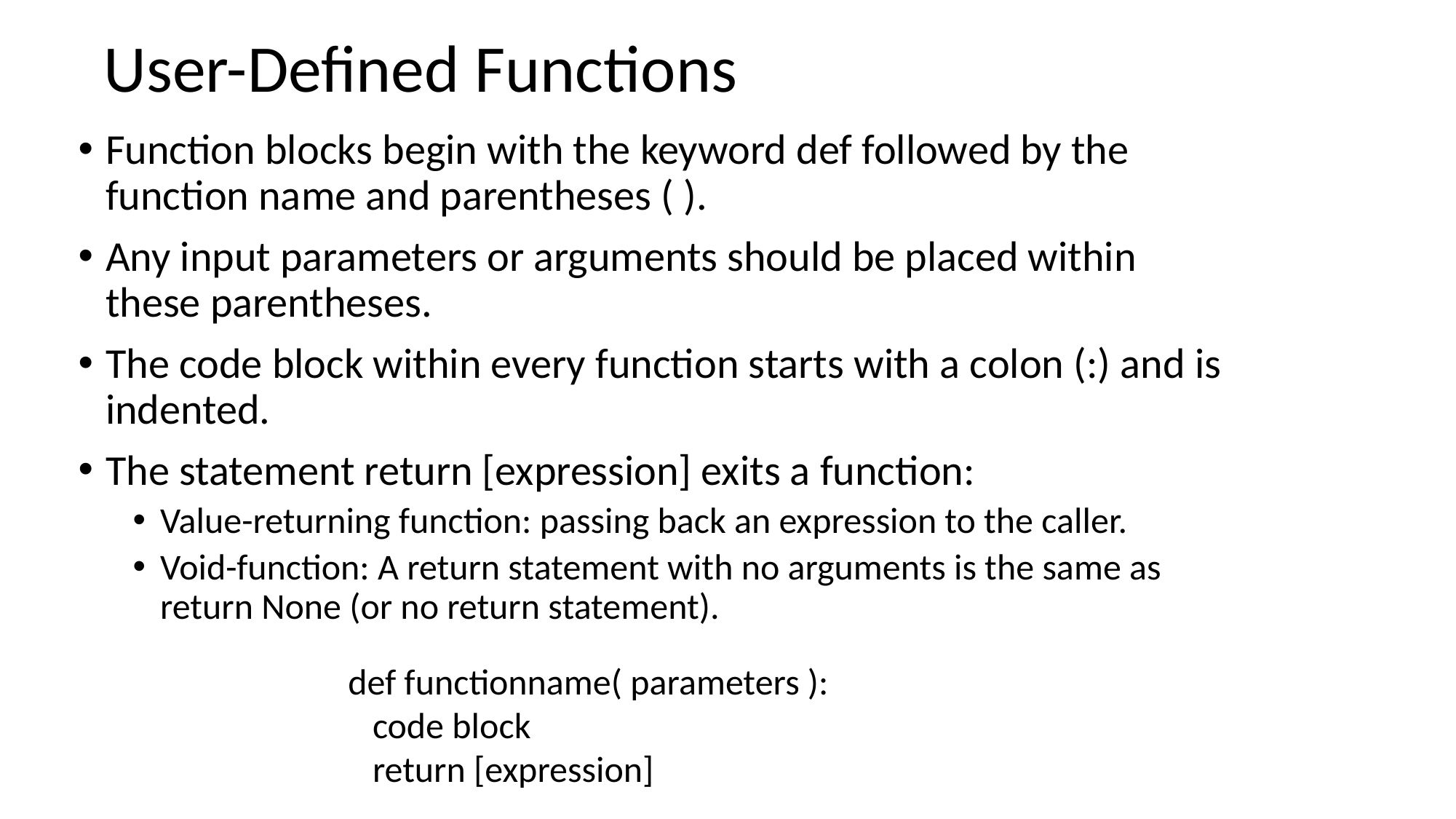

# User-Defined Functions
Function blocks begin with the keyword def followed by the function name and parentheses ( ).
Any input parameters or arguments should be placed within these parentheses.
The code block within every function starts with a colon (:) and is indented.
The statement return [expression] exits a function:
Value-returning function: passing back an expression to the caller.
Void-function: A return statement with no arguments is the same as return None (or no return statement).
def functionname( parameters ):
   code block
   return [expression]